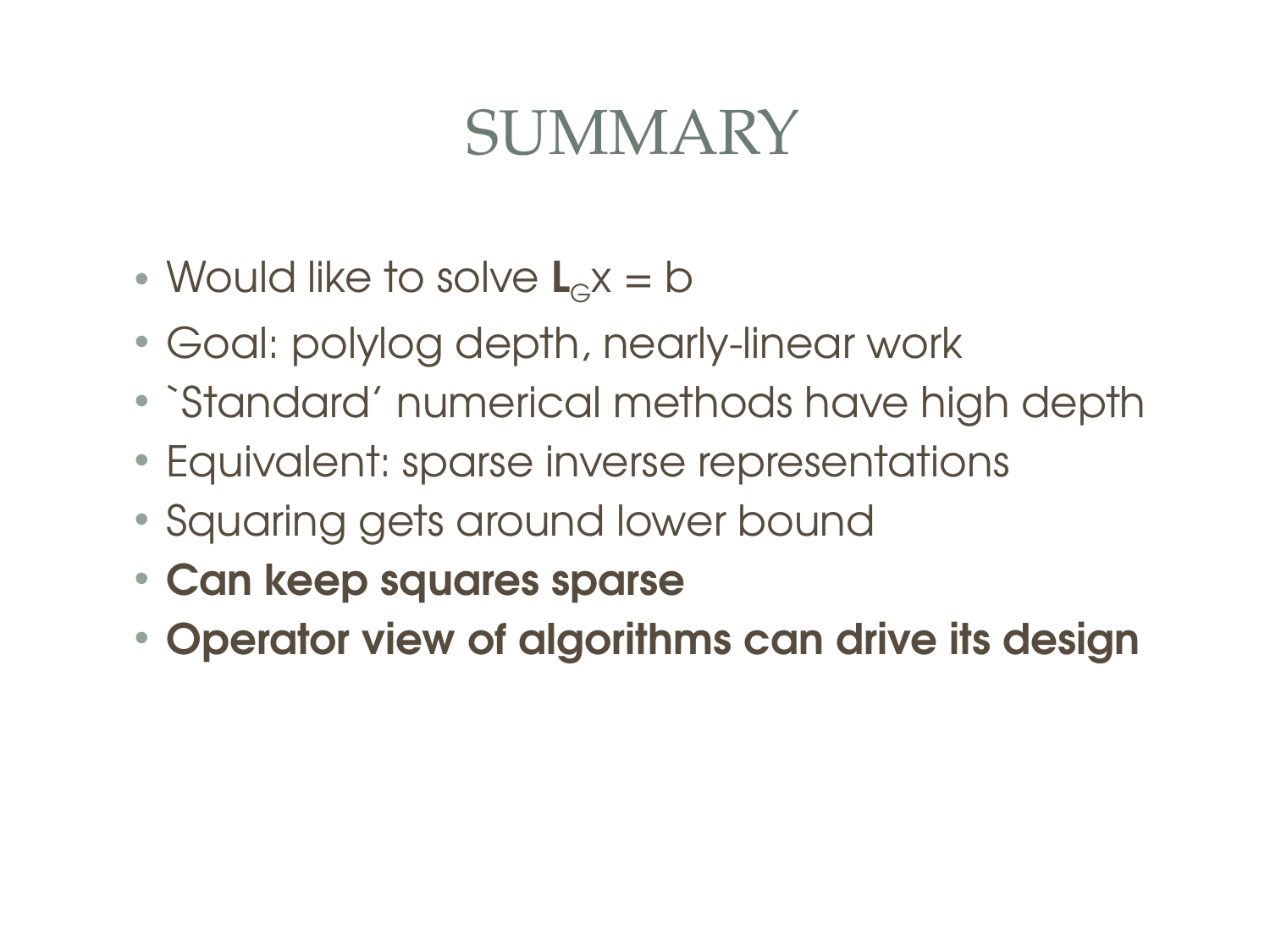

# Summary
Would like to solve LGx = b
Goal: polylog depth, nearly-linear work
`Standard’ numerical methods have high depth
Equivalent: sparse inverse representations
Squaring gets around lower bound
Can keep squares sparse
Operator view of algorithms can drive its design